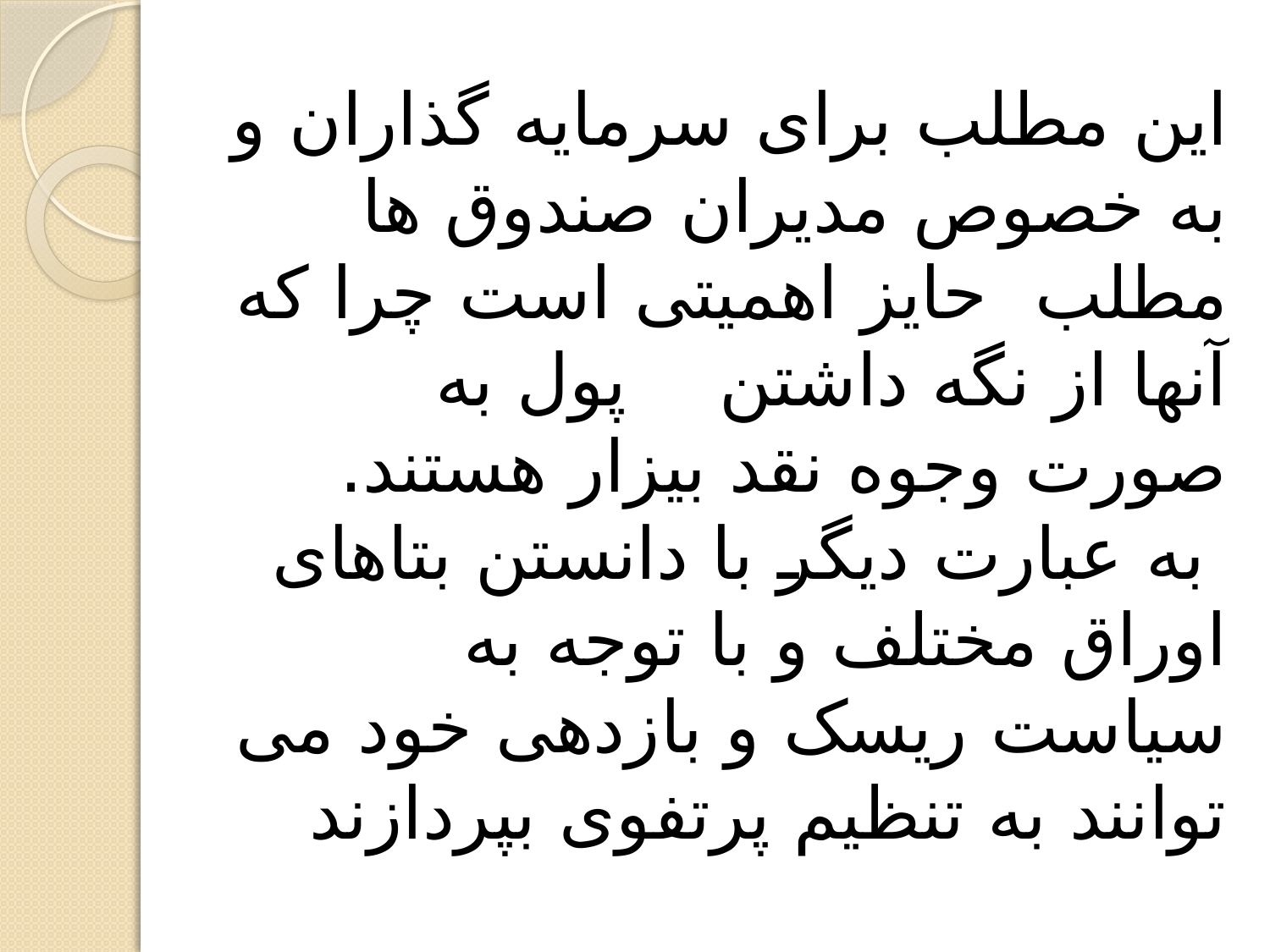

# این مطلب برای سرمایه گذاران و به خصوص مدیران صندوق ها مطلب  حایز اهمیتی است چرا که آنها از نگه داشتن    پول به صورت وجوه نقد بیزار هستند. به عبارت دیگر با دانستن بتاهای اوراق مختلف و با توجه به سیاست ریسک و بازدهی خود می توانند به تنظیم پرتفوی بپردازند